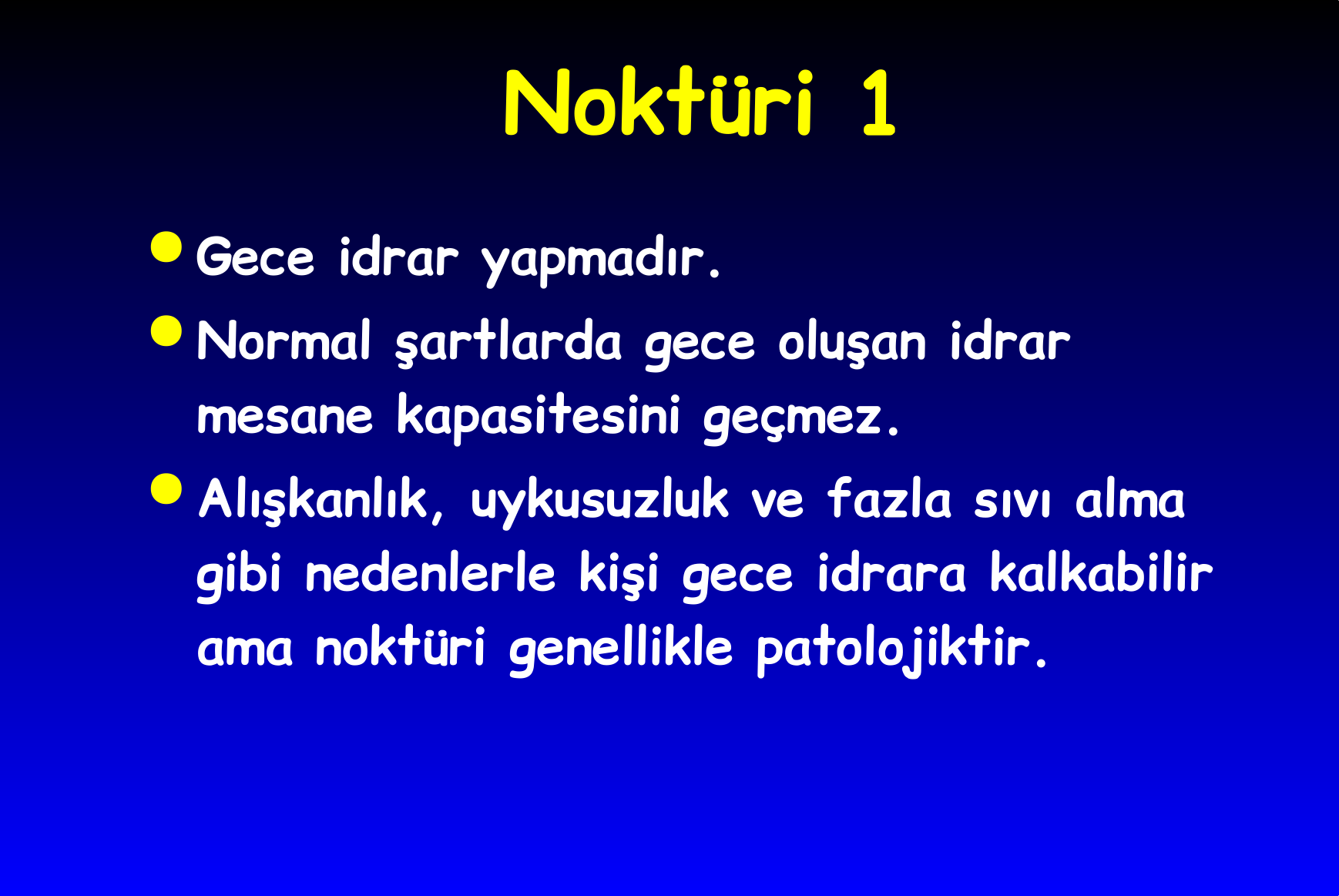

# Noktüri 1
Gece idrar yapmadır.
Normal şartlarda gece oluşan idrar mesane kapasitesini geçmez.
Alışkanlık, uykusuzluk ve fazla sıvı alma gibi nedenlerle kişi gece idrara kalkabilir ama noktüri genellikle patolojiktir.